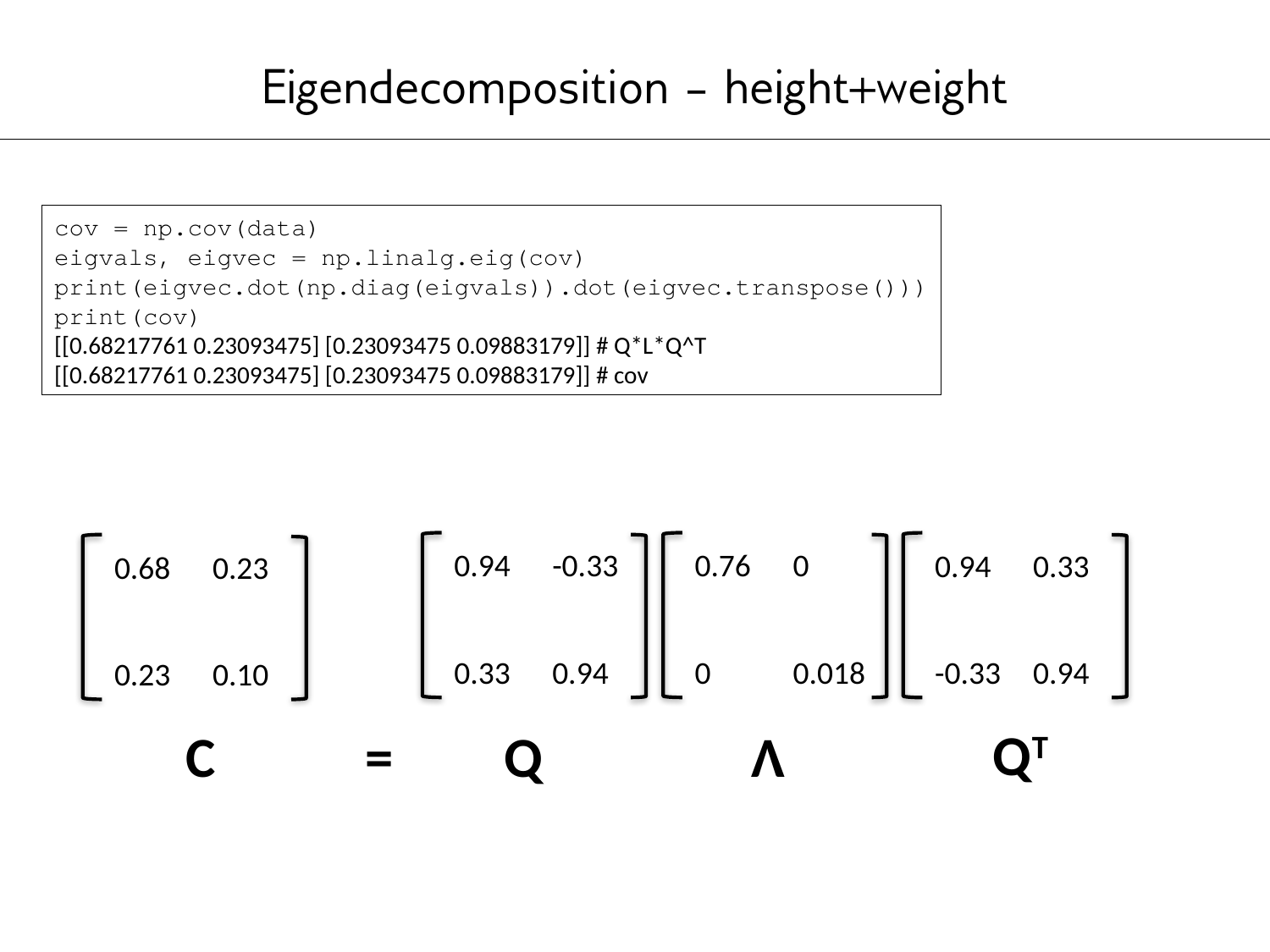

Eigendecomposition – height+weight
cov = np.cov(data)
eigvals, eigvec = np.linalg.eig(cov)
print(eigvec.dot(np.diag(eigvals)).dot(eigvec.transpose()))
print(cov)
[[0.68217761 0.23093475] [0.23093475 0.09883179]] # Q*L*Q^T
[[0.68217761 0.23093475] [0.23093475 0.09883179]] # cov

0.94
-0.33
0.76
0
0.94
0.33
0.68
0.23
0.33
0.94
0
0.018
-0.33
0.94
0.23
0.10
QT
=
Q
Λ
C